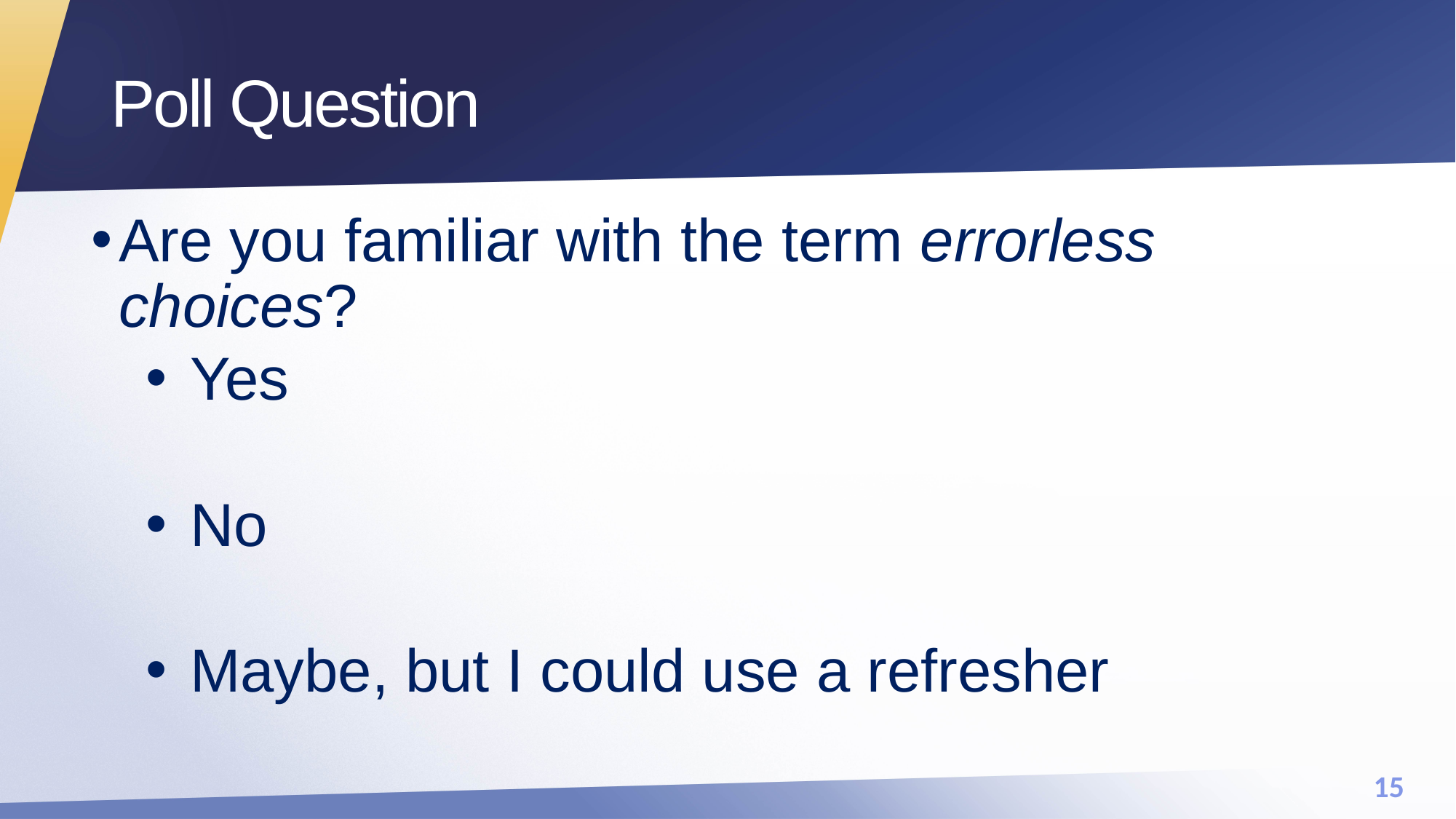

# Poll Question
Are you familiar with the term errorless choices?
 Yes

 No

 Maybe, but I could use a refresher